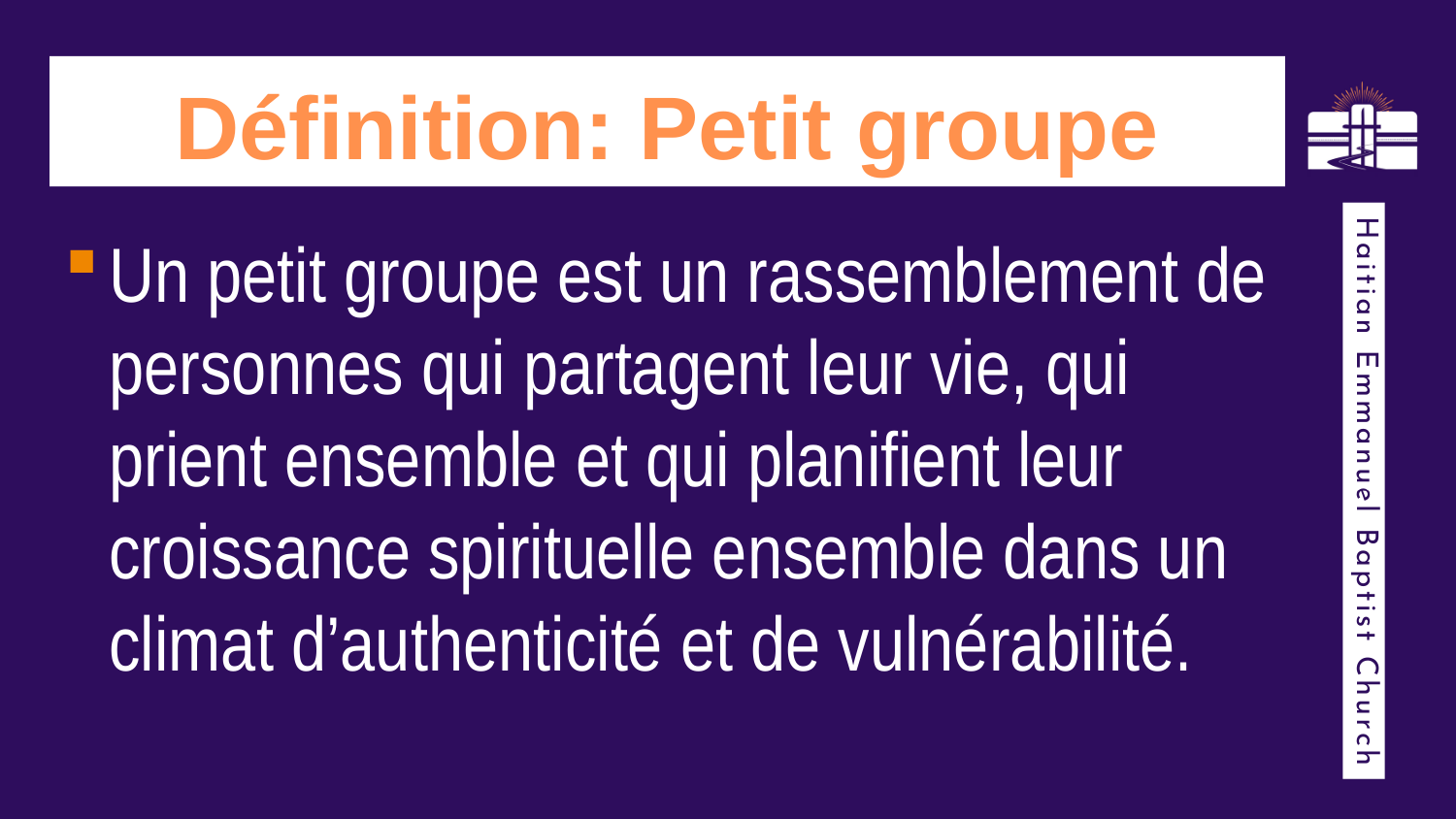

# Définition: Petit groupe
Un petit groupe est un rassemblement de personnes qui partagent leur vie, qui prient ensemble et qui planifient leur croissance spirituelle ensemble dans un climat d’authenticité et de vulnérabilité.